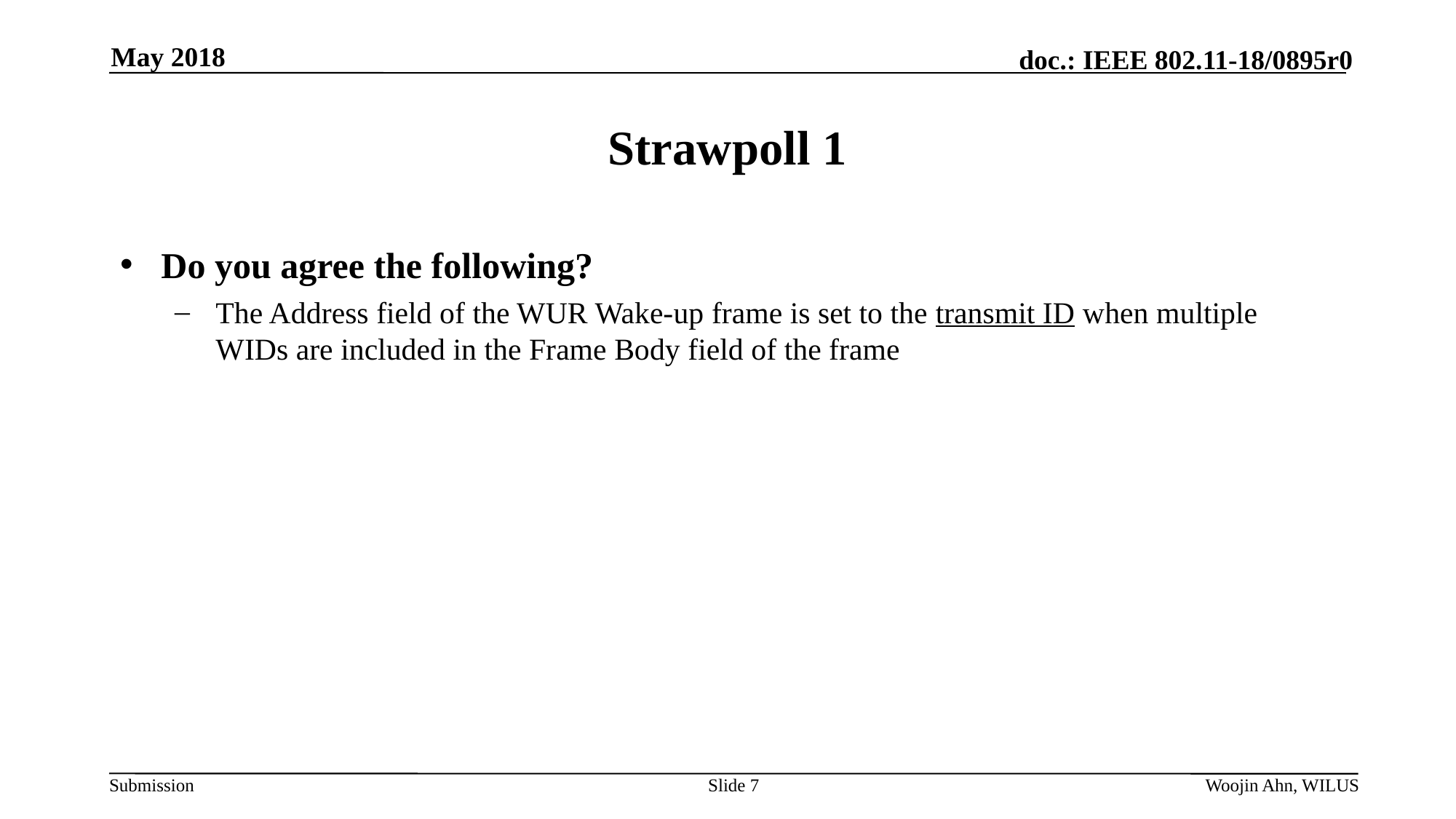

May 2018
# Strawpoll 1
Do you agree the following?
The Address field of the WUR Wake-up frame is set to the transmit ID when multiple WIDs are included in the Frame Body field of the frame
Slide 7
Woojin Ahn, WILUS